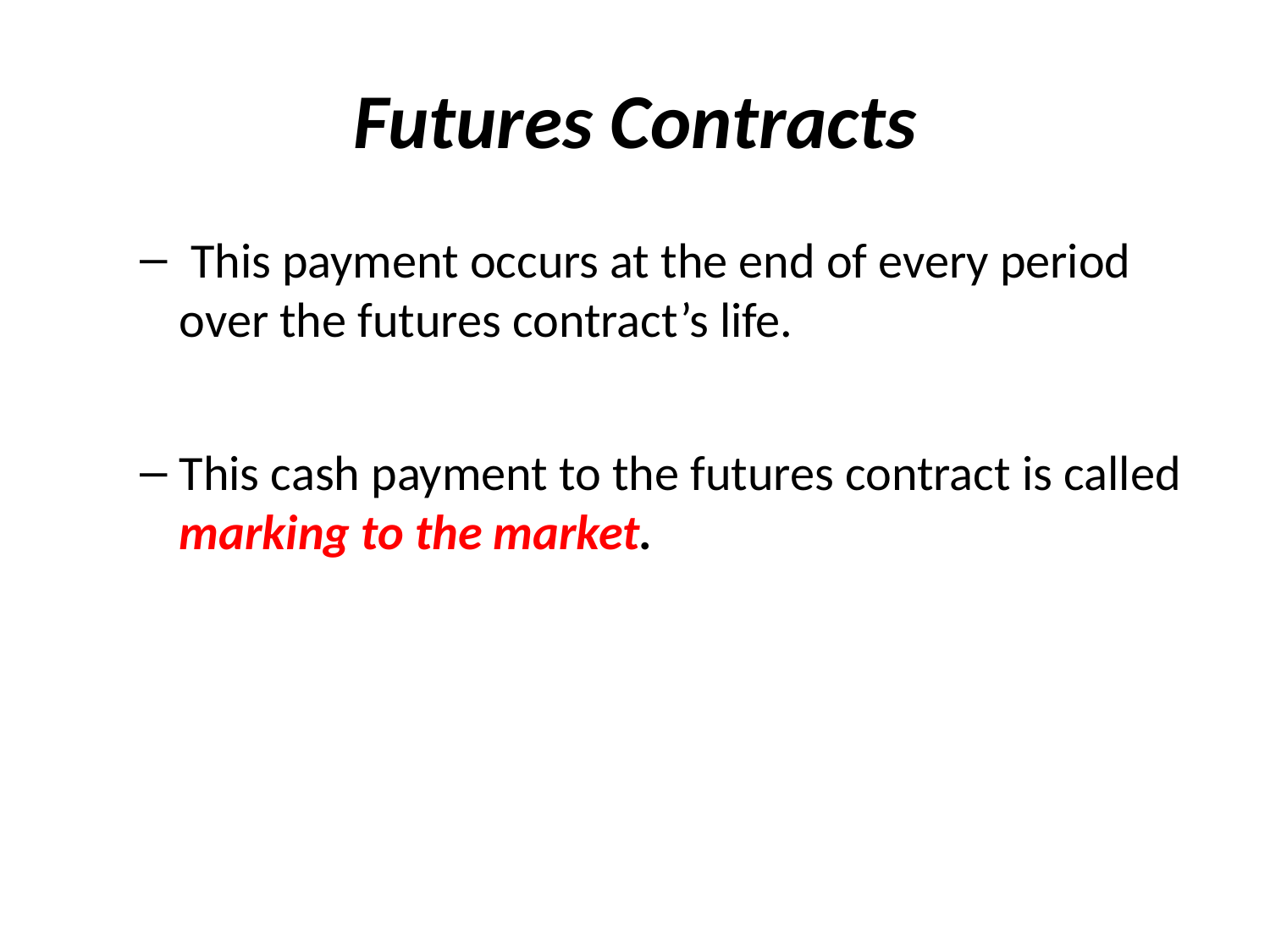

# Futures Contracts
 This payment occurs at the end of every period over the futures contract’s life.

This cash payment to the futures contract is called marking to the market.